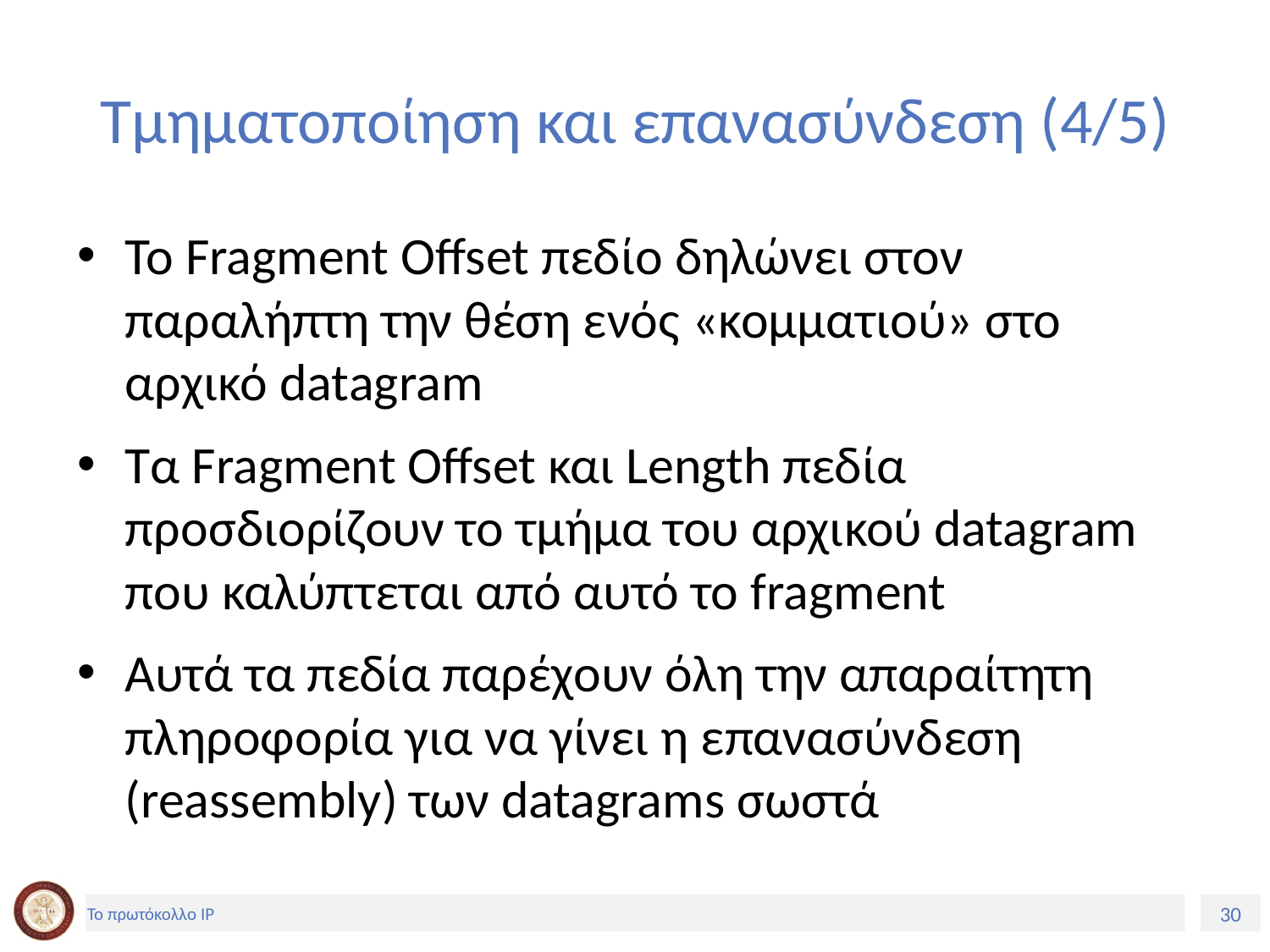

# Τμηματοποίηση και επανασύνδεση (4/5)
Το Fragment Offset πεδίο δηλώνει στον παραλήπτη την θέση ενός «κομματιού» στο αρχικό datagram
Τα Fragment Offset και Length πεδία προσδιορίζουν το τμήμα του αρχικού datagram που καλύπτεται από αυτό το fragment
Αυτά τα πεδία παρέχουν όλη την απαραίτητη πληροφορία για να γίνει η επανασύνδεση (reassembly) των datagrams σωστά